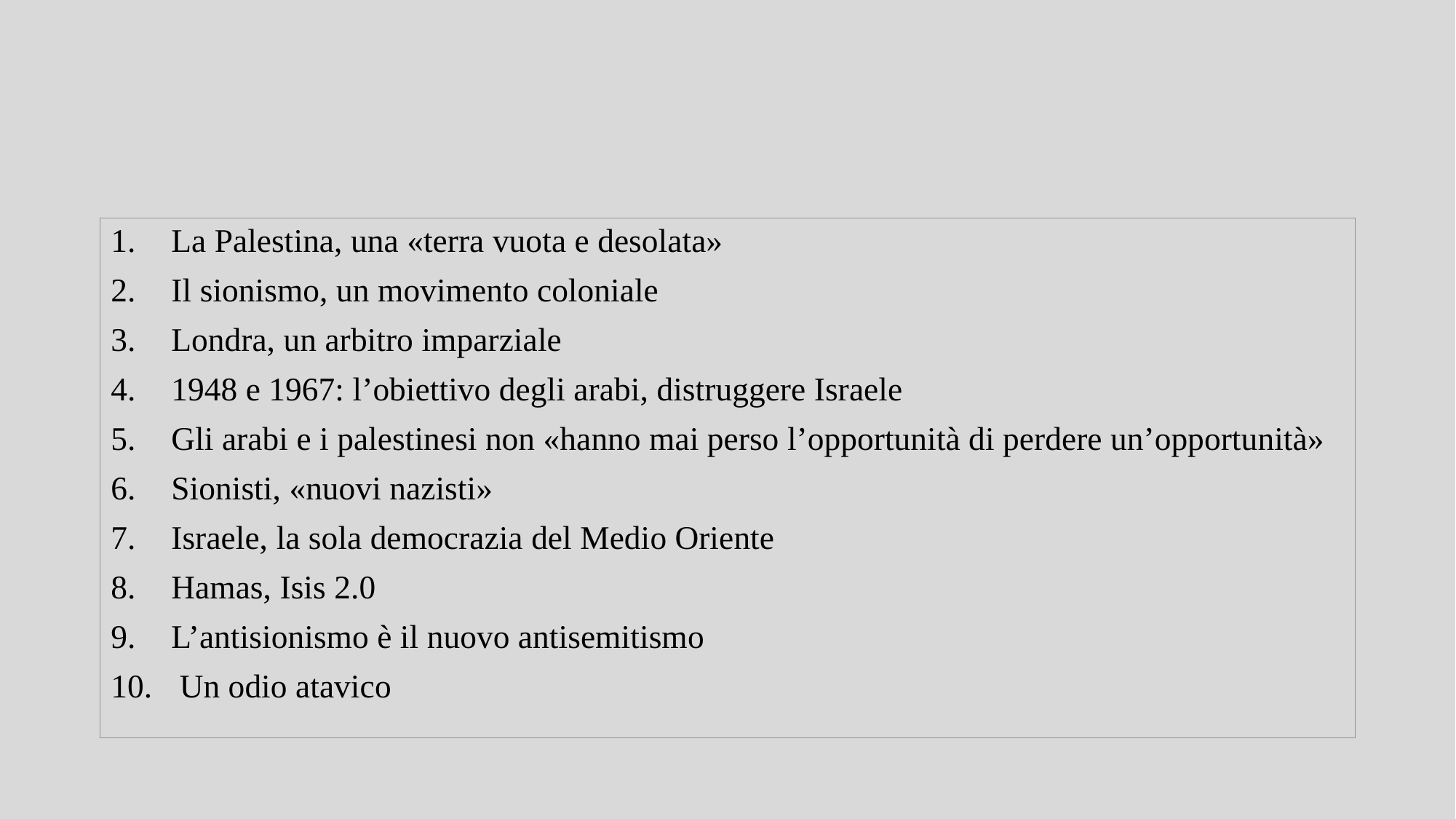

La Palestina, una «terra vuota e desolata»
Il sionismo, un movimento coloniale
Londra, un arbitro imparziale
1948 e 1967: l’obiettivo degli arabi, distruggere Israele
Gli arabi e i palestinesi non «hanno mai perso l’opportunità di perdere un’opportunità»
Sionisti, «nuovi nazisti»
Israele, la sola democrazia del Medio Oriente
Hamas, Isis 2.0
L’antisionismo è il nuovo antisemitismo
 Un odio atavico